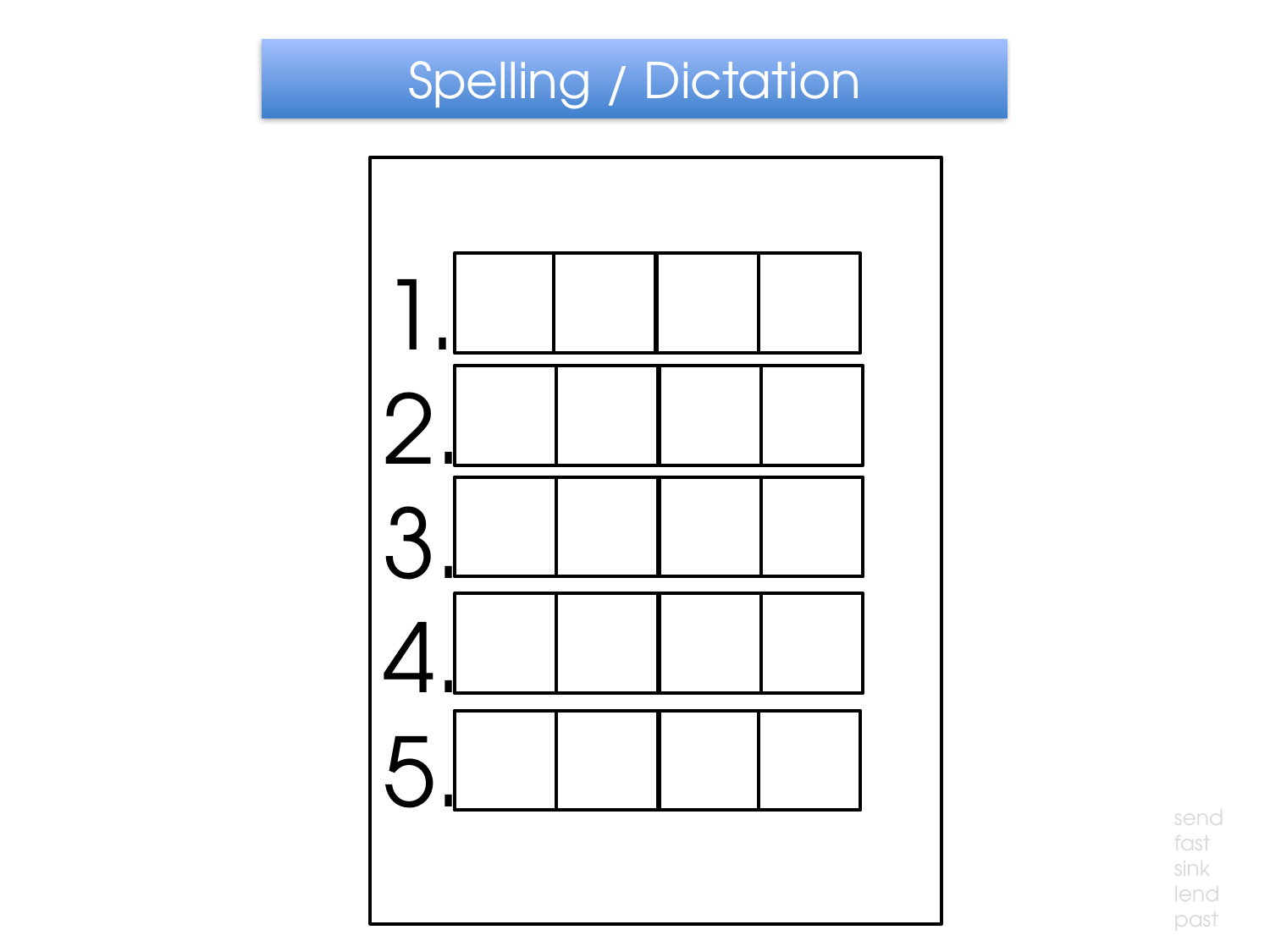

Spelling / Dictation
1.
2.
3.
4.
5.

send
fast
sink
lend
past